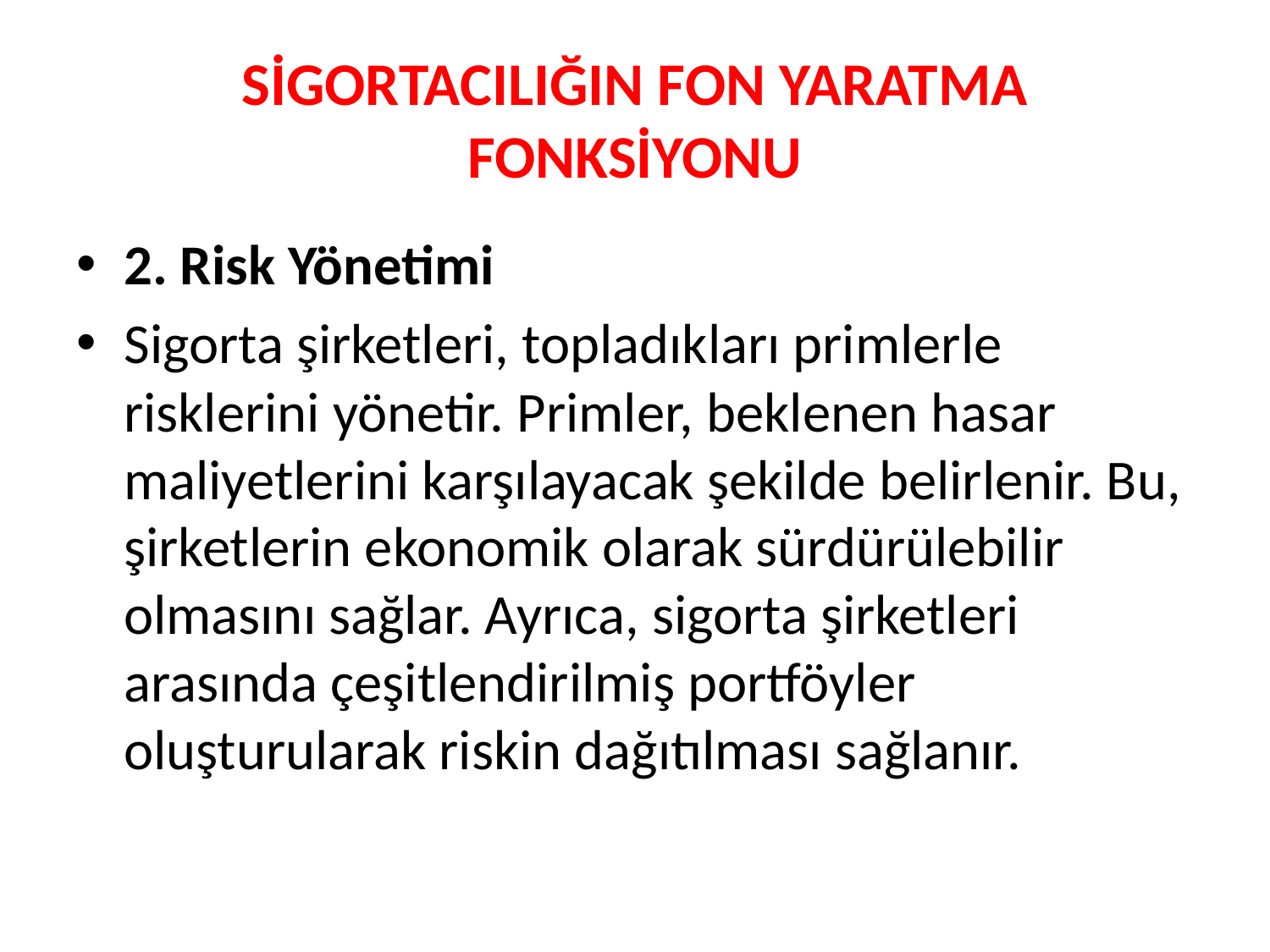

# SİGORTACILIĞIN FON YARATMA FONKSİYONU
2. Risk Yönetimi
Sigorta şirketleri, topladıkları primlerle risklerini yönetir. Primler, beklenen hasar maliyetlerini karşılayacak şekilde belirlenir. Bu, şirketlerin ekonomik olarak sürdürülebilir olmasını sağlar. Ayrıca, sigorta şirketleri arasında çeşitlendirilmiş portföyler oluşturularak riskin dağıtılması sağlanır.